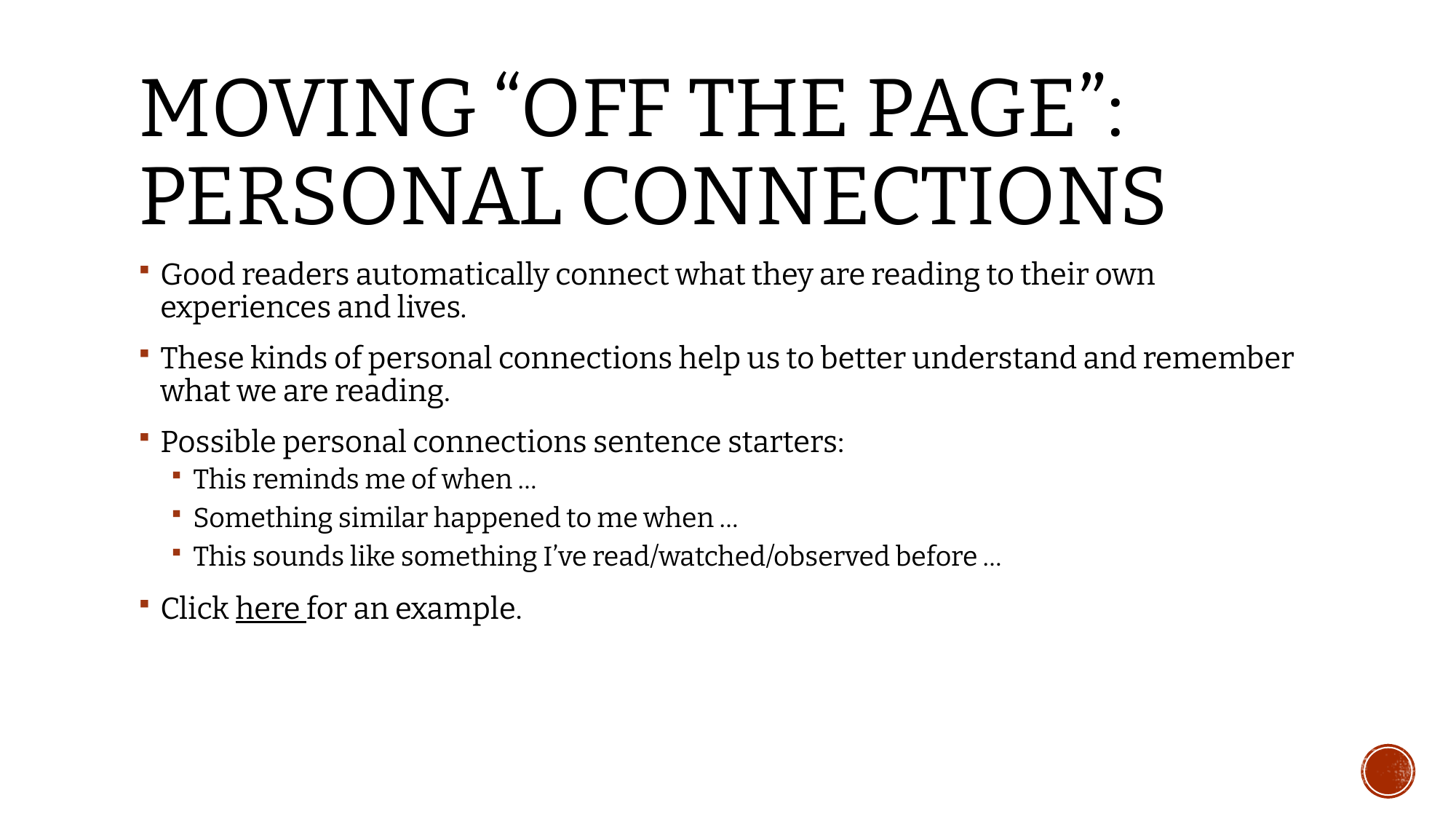

# Moving “off the page”: Personal connections
Good readers automatically connect what they are reading to their own experiences and lives.
These kinds of personal connections help us to better understand and remember what we are reading.
Possible personal connections sentence starters:
This reminds me of when …
Something similar happened to me when …
This sounds like something I’ve read/watched/observed before …
Click here for an example.